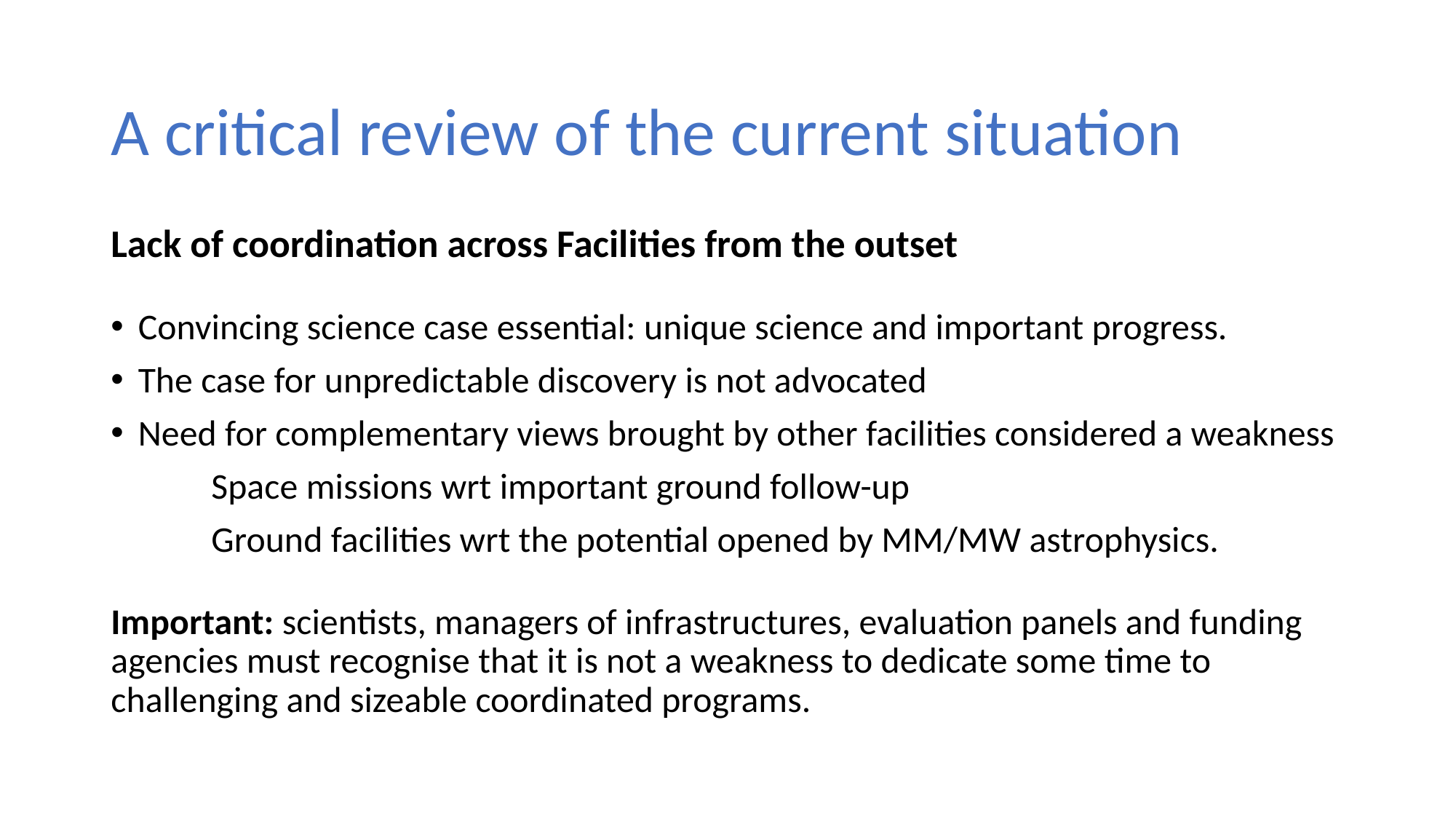

# A critical review of the current situation
Lack of coordination across Facilities from the outset

Convincing science case essential: unique science and important progress.
The case for unpredictable discovery is not advocated
Need for complementary views brought by other facilities considered a weakness
	Space missions wrt important ground follow-up
	Ground facilities wrt the potential opened by MM/MW astrophysics.

Important: scientists, managers of infrastructures, evaluation panels and funding agencies must recognise that it is not a weakness to dedicate some time to challenging and sizeable coordinated programs.